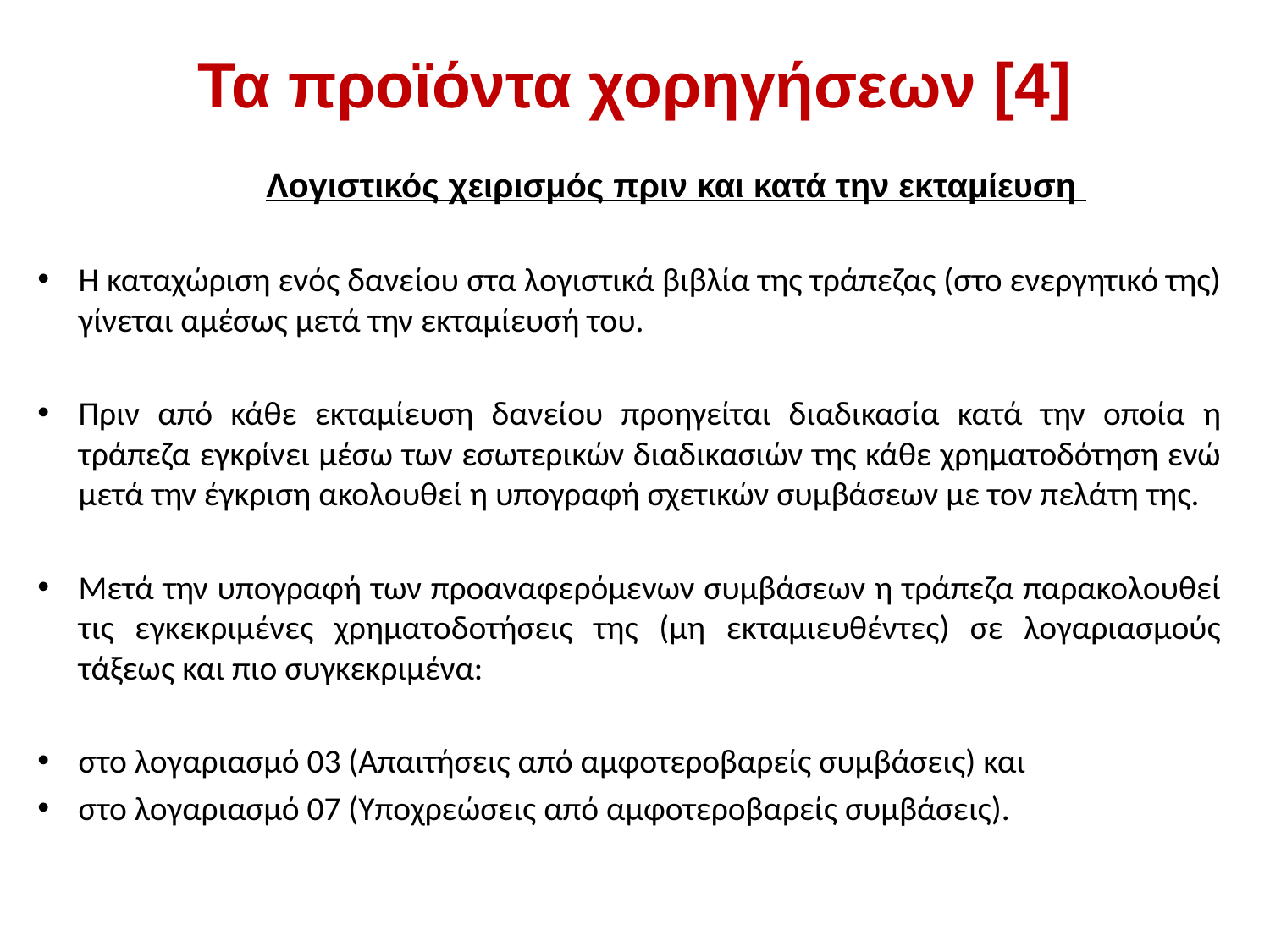

# Τα προϊόντα χορηγήσεων [4]

	Λογιστικός χειρισμός πριν και κατά την εκταμίευση

Η καταχώριση ενός δανείου στα λογιστικά βιβλία της τράπεζας (στο ενεργητικό της) γίνεται αμέσως μετά την εκταμίευσή του.

Πριν από κάθε εκταμίευση δανείου προηγείται διαδικασία κατά την οποία η τράπεζα εγκρίνει μέσω των εσωτερικών διαδικασιών της κάθε χρηματοδότηση ενώ μετά την έγκριση ακολουθεί η υπογραφή σχετικών συμβάσεων με τον πελάτη της.

Μετά την υπογραφή των προαναφερόμενων συμβάσεων η τράπεζα παρακολουθεί τις εγκεκριμένες χρηματοδοτήσεις της (μη εκταμιευθέντες) σε λογαριασμούς τάξεως και πιο συγκεκριμένα:

στο λογαριασμό 03 (Απαιτήσεις από αμφοτεροβαρείς συμβάσεις) και
στο λογαριασμό 07 (Υποχρεώσεις από αμφοτεροβαρείς συμβάσεις).